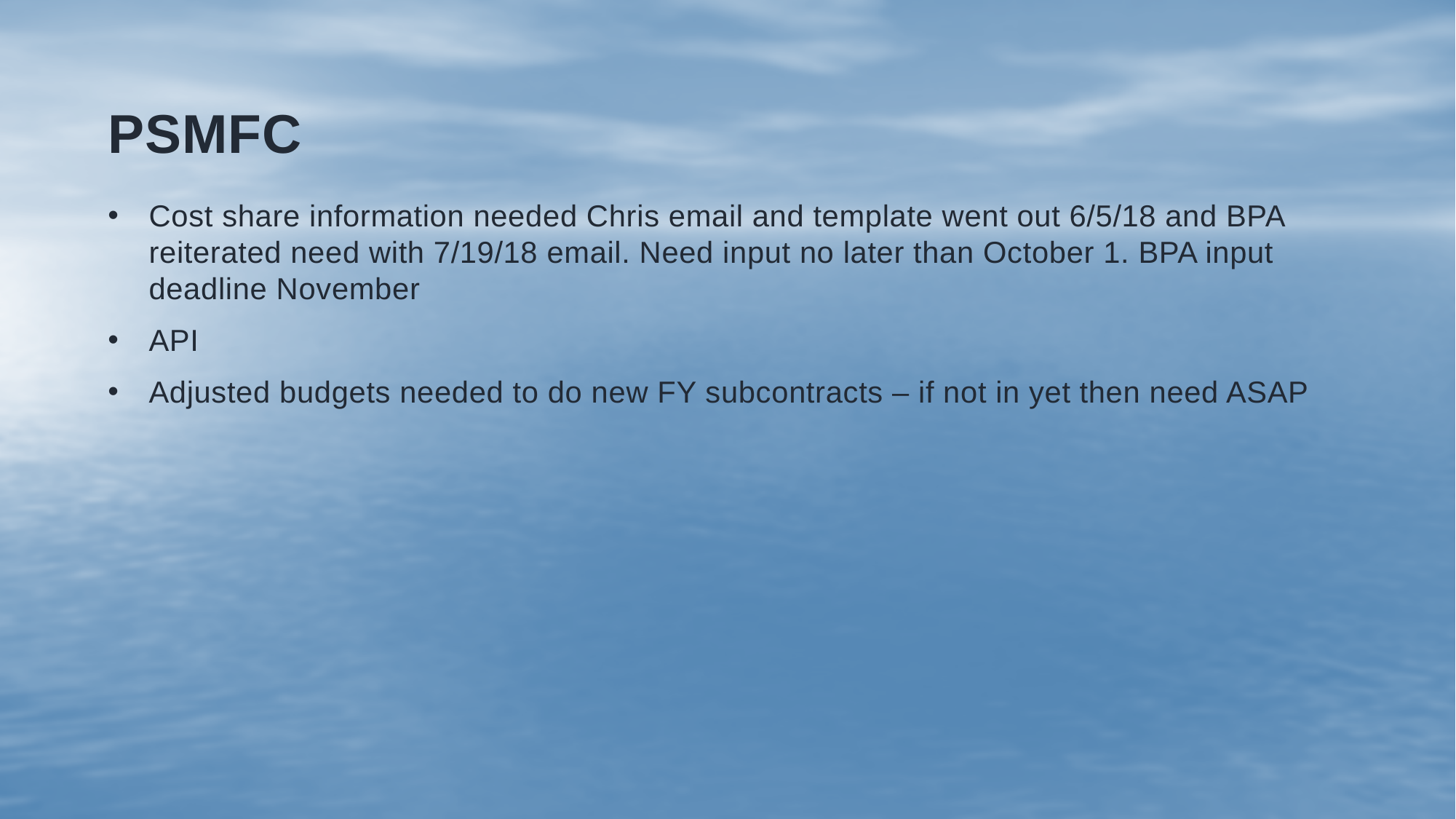

# PSMFC
Cost share information needed Chris email and template went out 6/5/18 and BPA reiterated need with 7/19/18 email. Need input no later than October 1. BPA input deadline November
API
Adjusted budgets needed to do new FY subcontracts – if not in yet then need ASAP